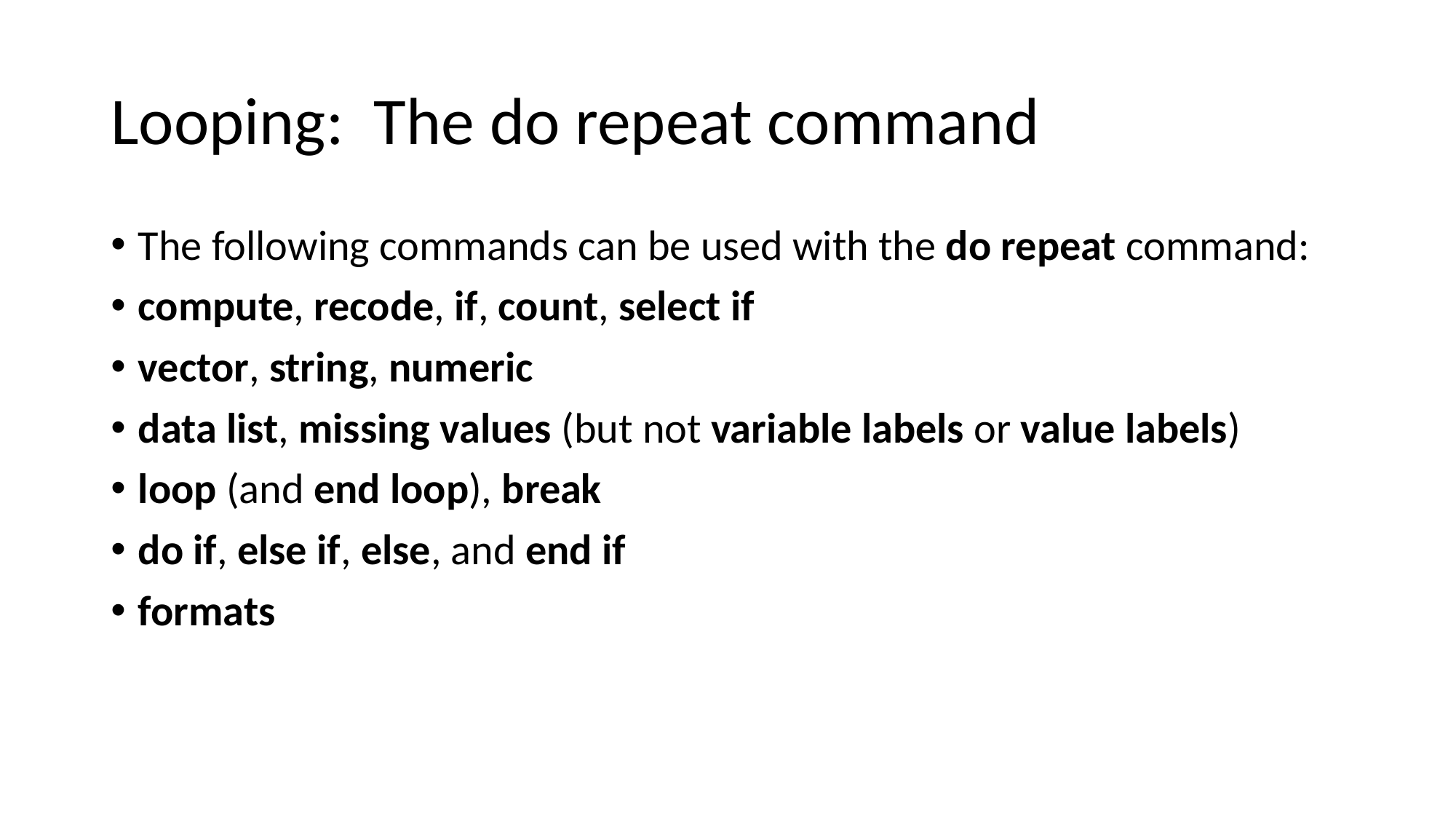

# Looping:  The do repeat command
The following commands can be used with the do repeat command:
compute, recode, if, count, select if
vector, string, numeric
data list, missing values (but not variable labels or value labels)
loop (and end loop), break
do if, else if, else, and end if
formats